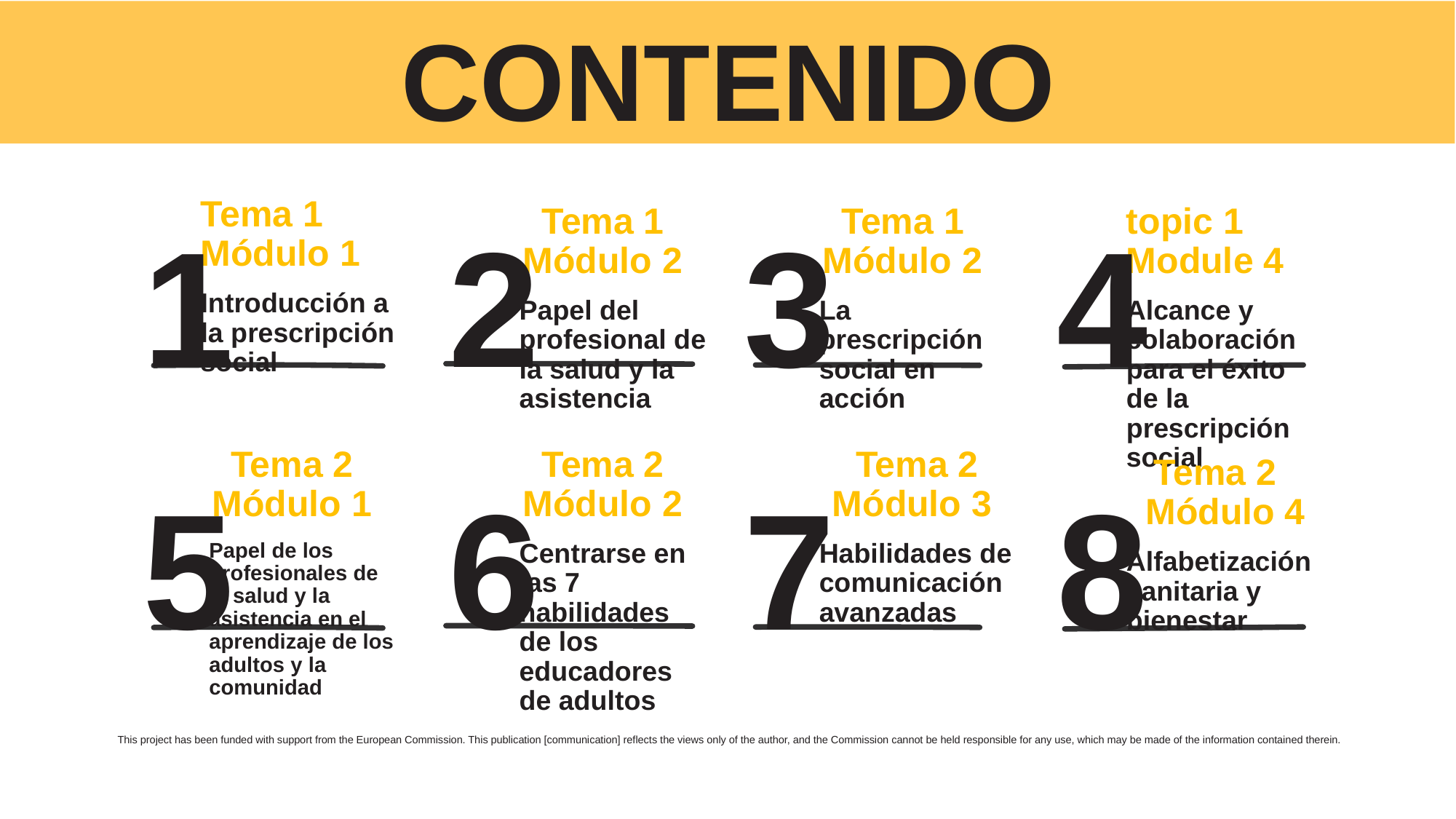

CONTENIDO
Tema 1   Módulo 1
Introducción a la prescripción social
Tema 1   Módulo 2
Papel del profesional de la salud y la asistencia
Tema 1   Módulo 2
La prescripción social en acción
topic 1 Module 4
Alcance y colaboración para el éxito de la prescripción social
1
2
3
4
Tema 2   Módulo 1
Papel de los profesionales de la salud y la asistencia en el aprendizaje de los adultos y la comunidad

Tema 2   Módulo 2
Centrarse en las 7 habilidades de los educadores de adultos
Tema 2  Módulo 3
Habilidades de comunicación avanzadas
Tema 2   Módulo 4
Alfabetización sanitaria y bienestar
5
6
7
8